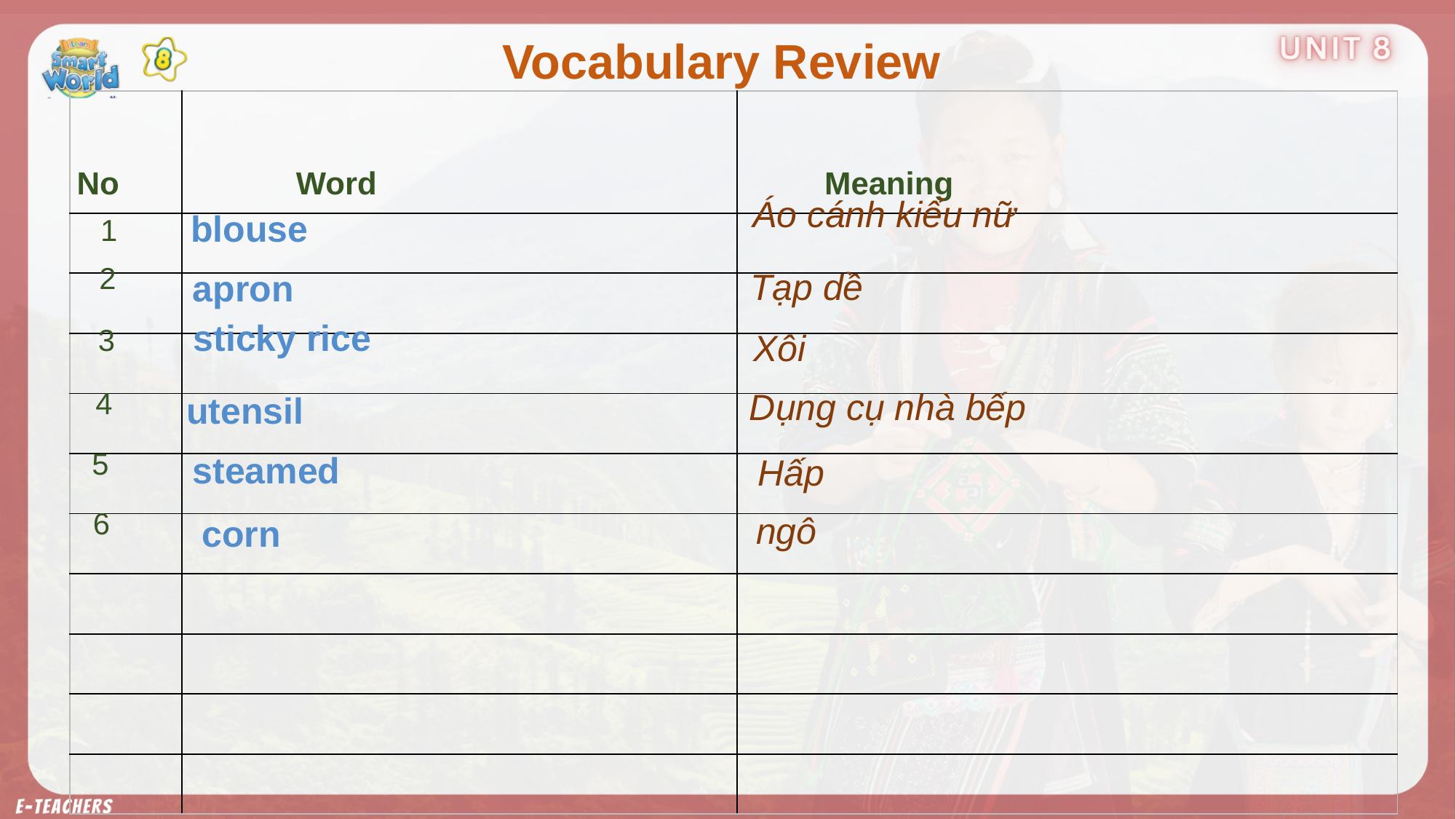

Vocabulary Review
| No | Word | Meaning |
| --- | --- | --- |
|  |  |  |
|  |  |  |
|  |  |  |
|  |  |  |
|  |  |  |
|  |  |  |
|  |  |  |
|  |  |  |
|  |  |  |
|  |  |  |
Áo cánh kiểu nữ
blouse
1
2
Tạp dề
apron
sticky rice
3
Xôi
4
Dụng cụ nhà bếp
utensil
5
steamed
Hấp
6
ngô
corn